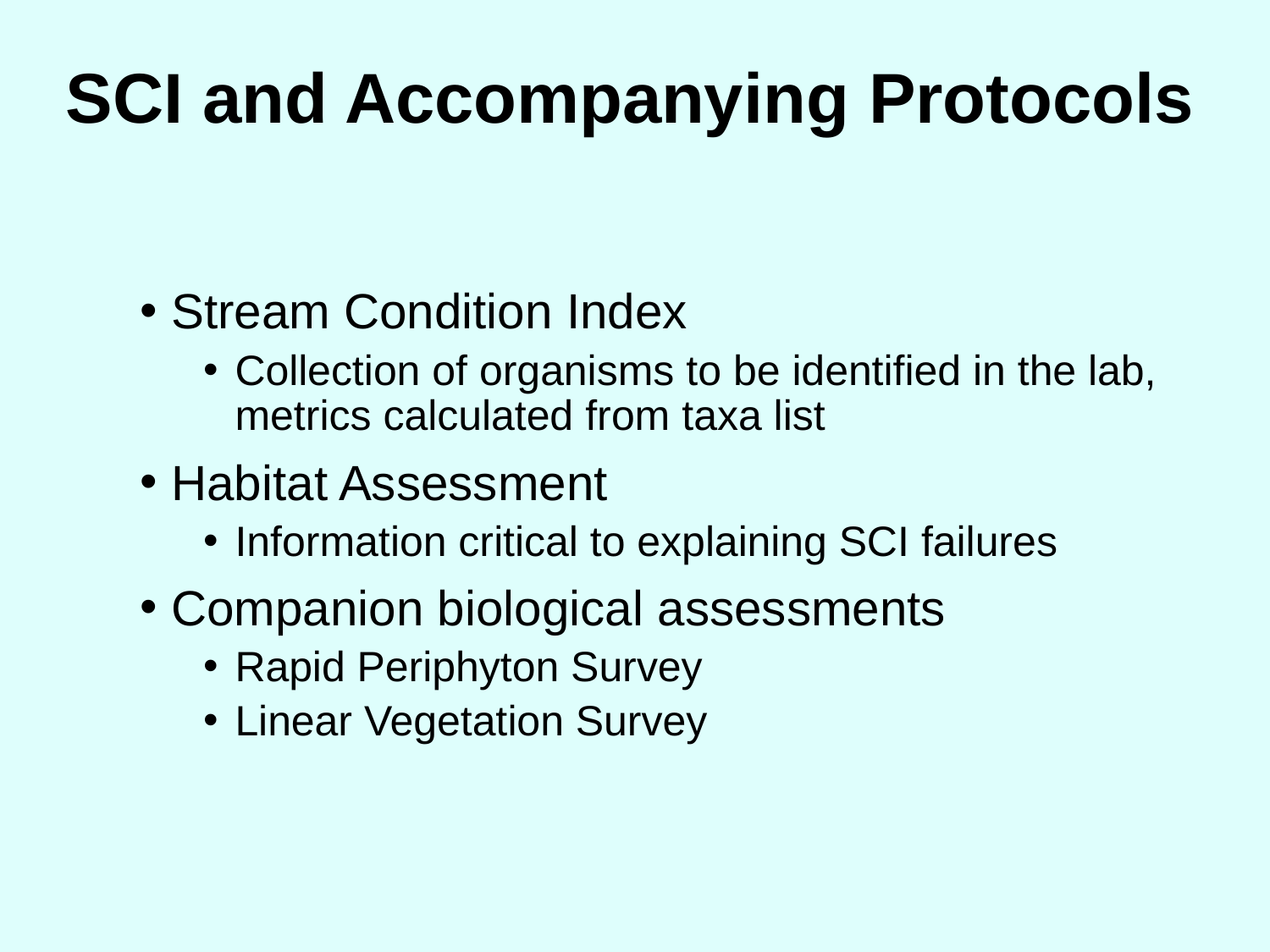

# SCI and Accompanying Protocols
Stream Condition Index
Collection of organisms to be identified in the lab, metrics calculated from taxa list
Habitat Assessment
Information critical to explaining SCI failures
Companion biological assessments
Rapid Periphyton Survey
Linear Vegetation Survey